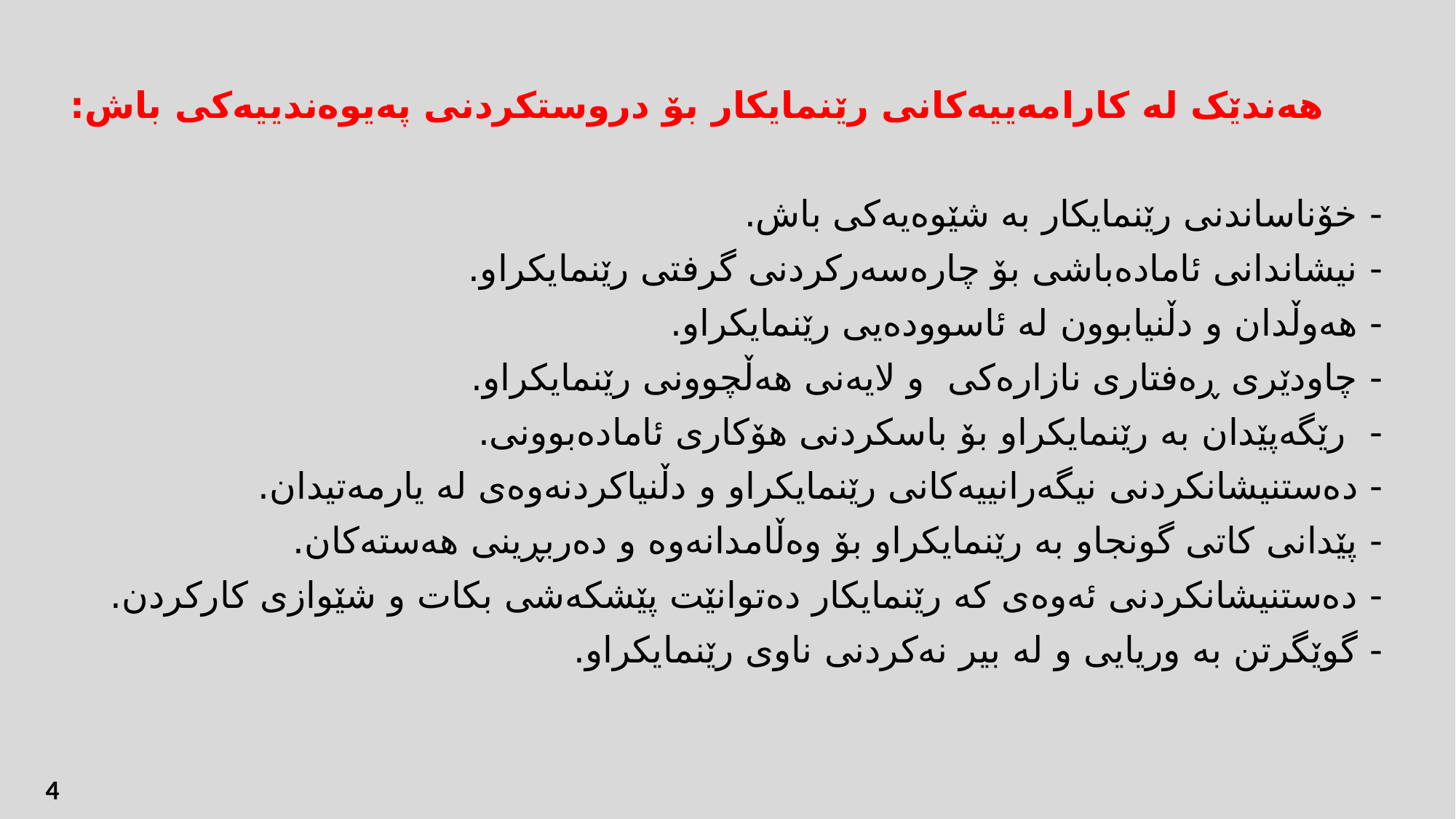

هەندێک لە کارامەییەكانی رێنمایكار بۆ دروستکردنی پەیوەندییەكی باش:

- خۆناساندنی رێنمایكار بە شێوەیەكی باش.
- نیشاندانی ئامادەباشی بۆ چارەسەركردنی گرفتی رێنمایكراو.
- هەوڵدان و دڵنیابوون لە ئاسوودەیی رێنمایكراو.
- چاودێری ڕەفتاری نازارەکی  و لایەنی هەڵچوونی رێنمایكراو.
-  رێگەپێدان بە رێنمایكراو بۆ باسکردنی هۆکاری ئامادەبوونی.
- دەستنیشانكردنی نیگەرانییەكانی رێنمایكراو و دڵنیاكردنەوەی لە یارمەتیدان.
- پێدانی كاتی گونجاو بە رێنمایكراو بۆ وەڵامدانەوە و دەربڕینی هەستەکان.
- دەستنیشانكردنی ئەوەی کە رێنمایكار دەتوانێت پێشکەشی بکات و شێوازی کارکردن.
- گوێگرتن بە وریایی و لە بیر نەكردنی ناوی رێنمایكراو.

الذكاء الحركي-الجسمي
الذكاء المنطقي الرياضي
زیره‌كی
الذكاء الشخصي
الذكاء الاجتماعي
الذكاء الموسيقي
الذكاء المكاني
زيرةكى زمانةوانى
4